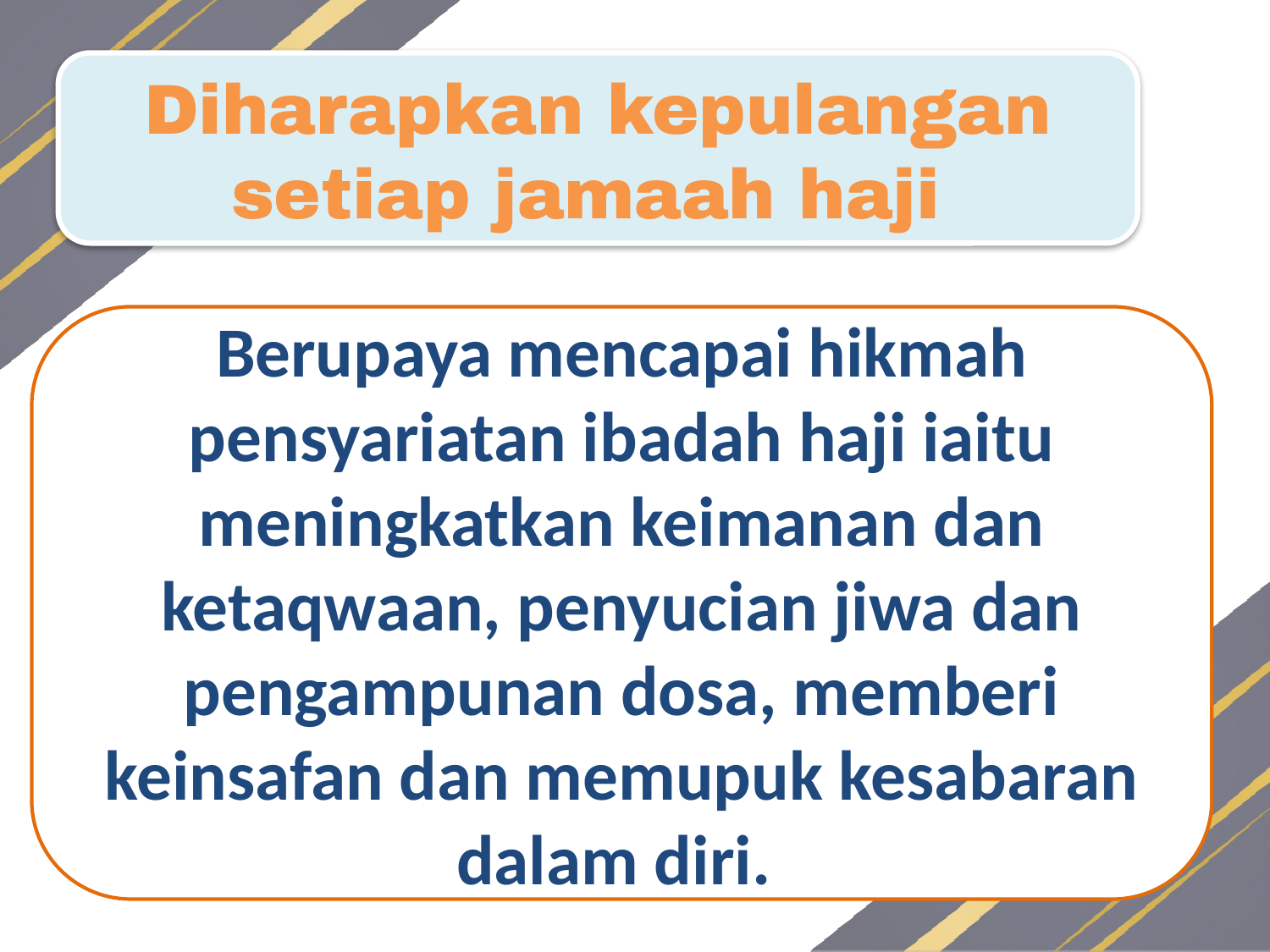

Diharapkan kepulangan setiap jamaah haji
Berupaya mencapai hikmah pensyariatan ibadah haji iaitu meningkatkan keimanan dan ketaqwaan, penyucian jiwa dan pengampunan dosa, memberi keinsafan dan memupuk kesabaran dalam diri.